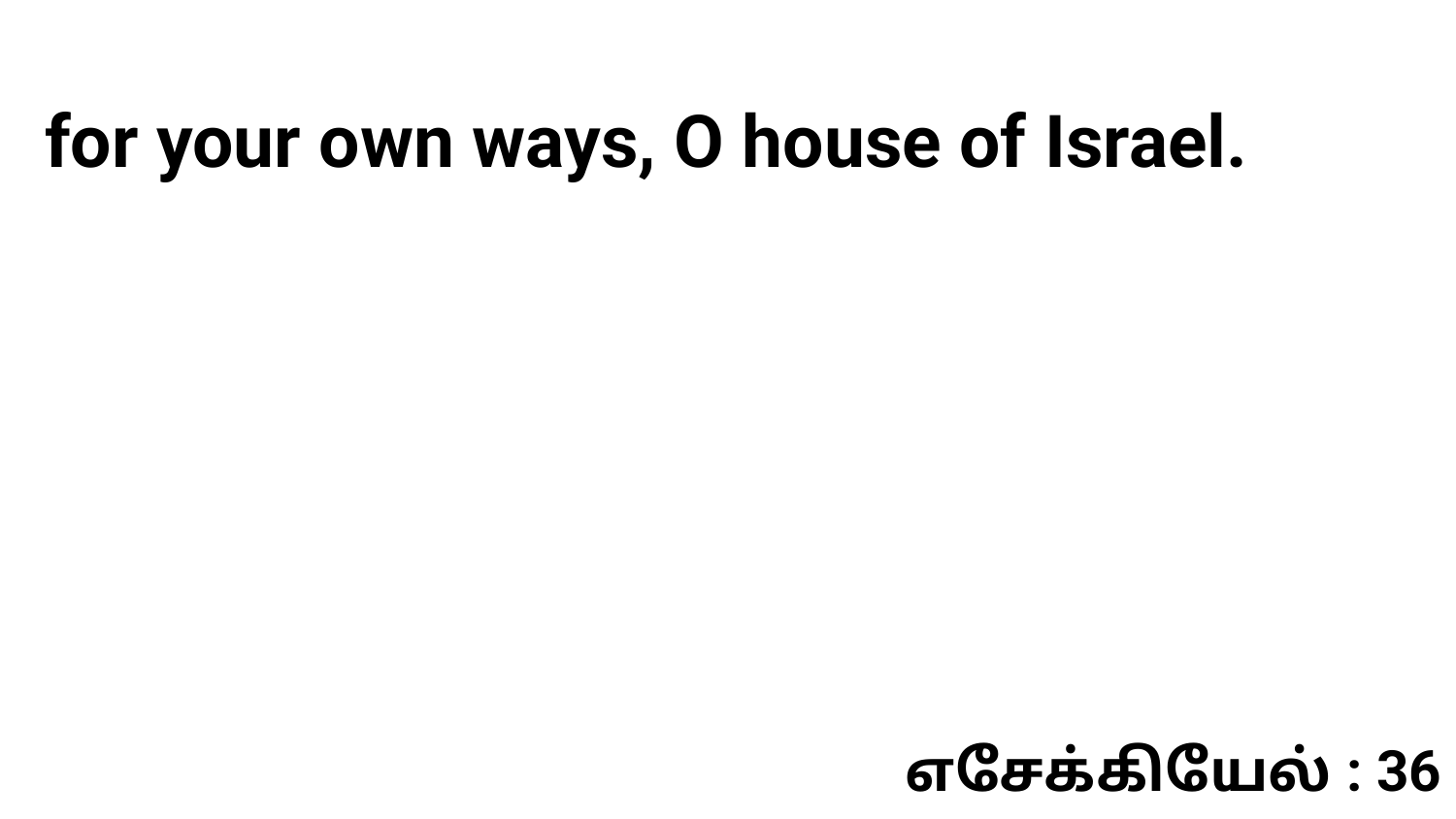

for your own ways, O house of Israel.
எசேக்கியேல் : 36